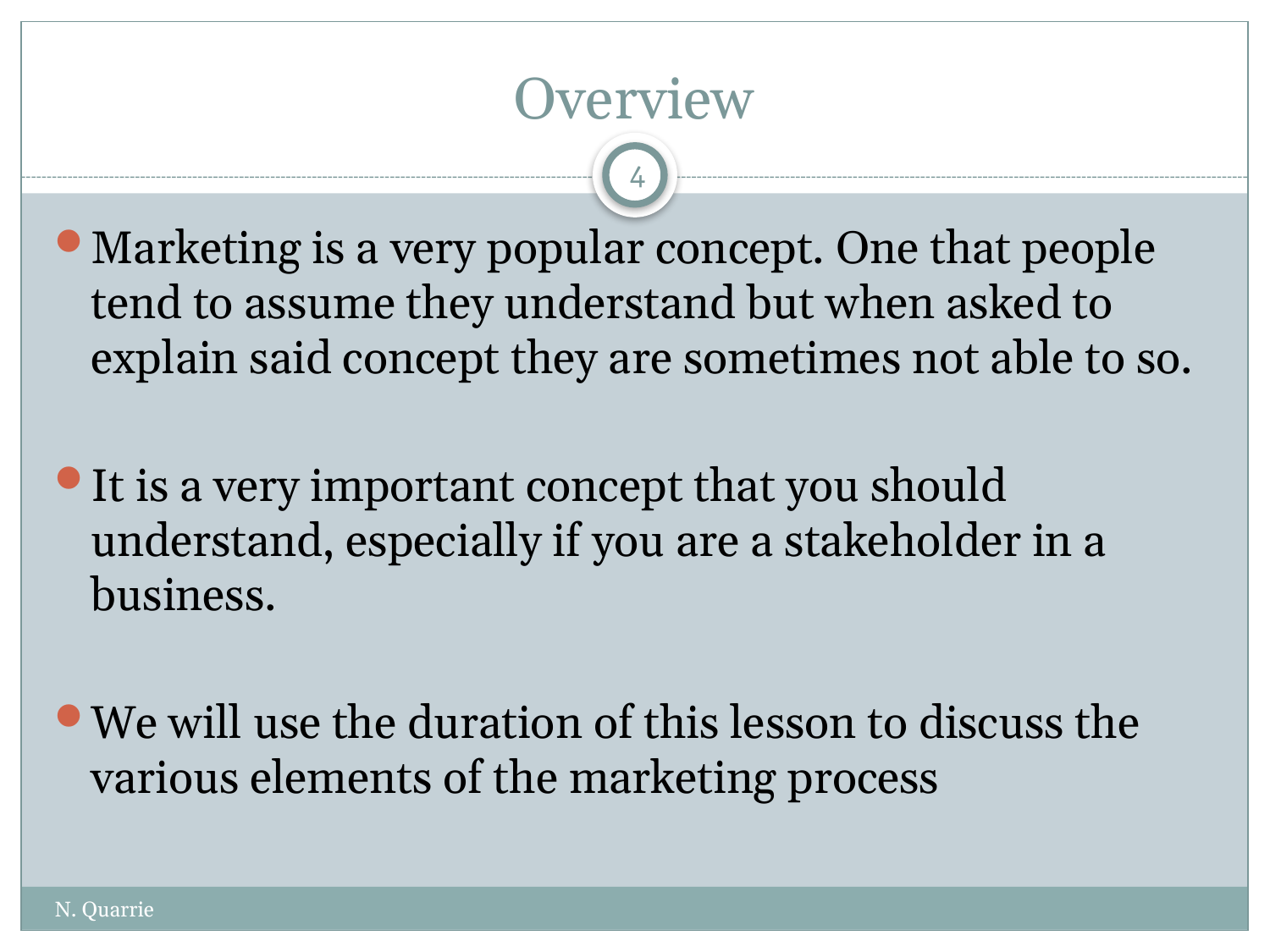

# Overview
4
Marketing is a very popular concept. One that people tend to assume they understand but when asked to explain said concept they are sometimes not able to so.

It is a very important concept that you should understand, especially if you are a stakeholder in a business.

We will use the duration of this lesson to discuss the various elements of the marketing process
N. Quarrie